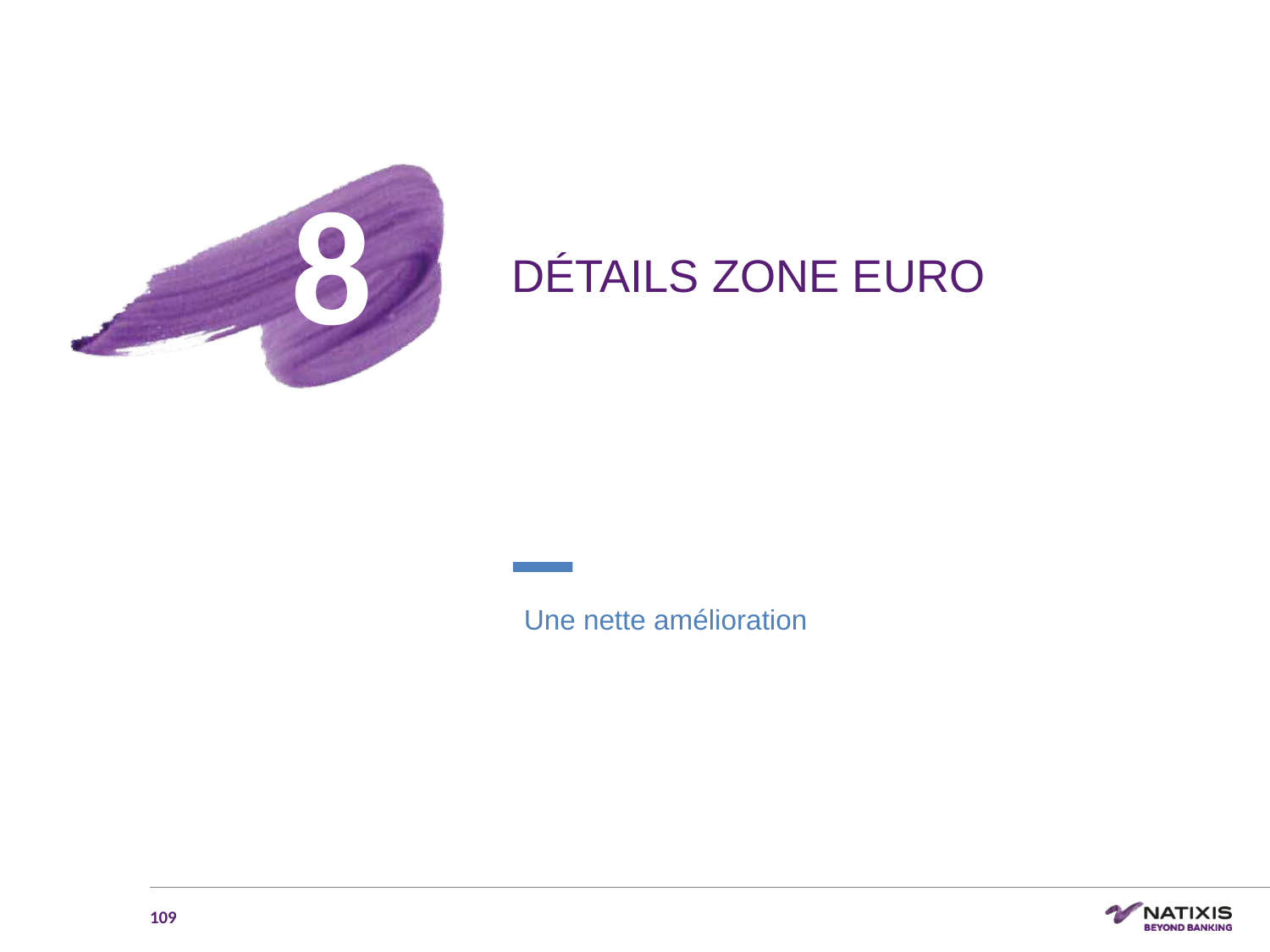

# Détails Zone euro
8

Une nette amélioration
109